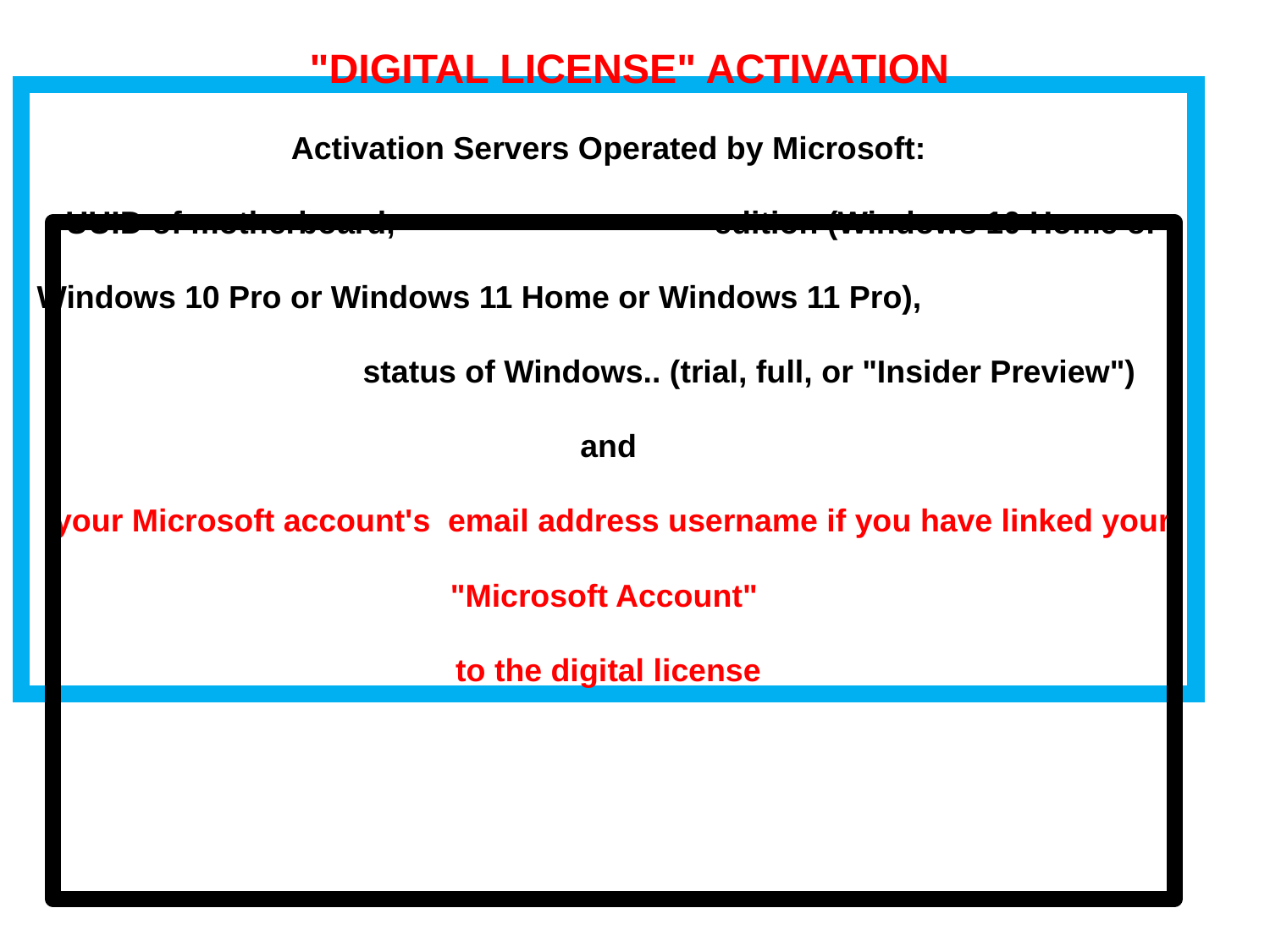

"DIGITAL LICENSE" ACTIVATION
Activation Servers Operated by Microsoft:
 UUID of motherboard,                                    edition (Windows 10 Home or Windows 10 Pro or Windows 11 Home or Windows 11 Pro),                                                              status of Windows.. (trial, full, or "Insider Preview")
and
 your Microsoft account's  email address username if you have linked your "Microsoft Account"
to the digital license

103